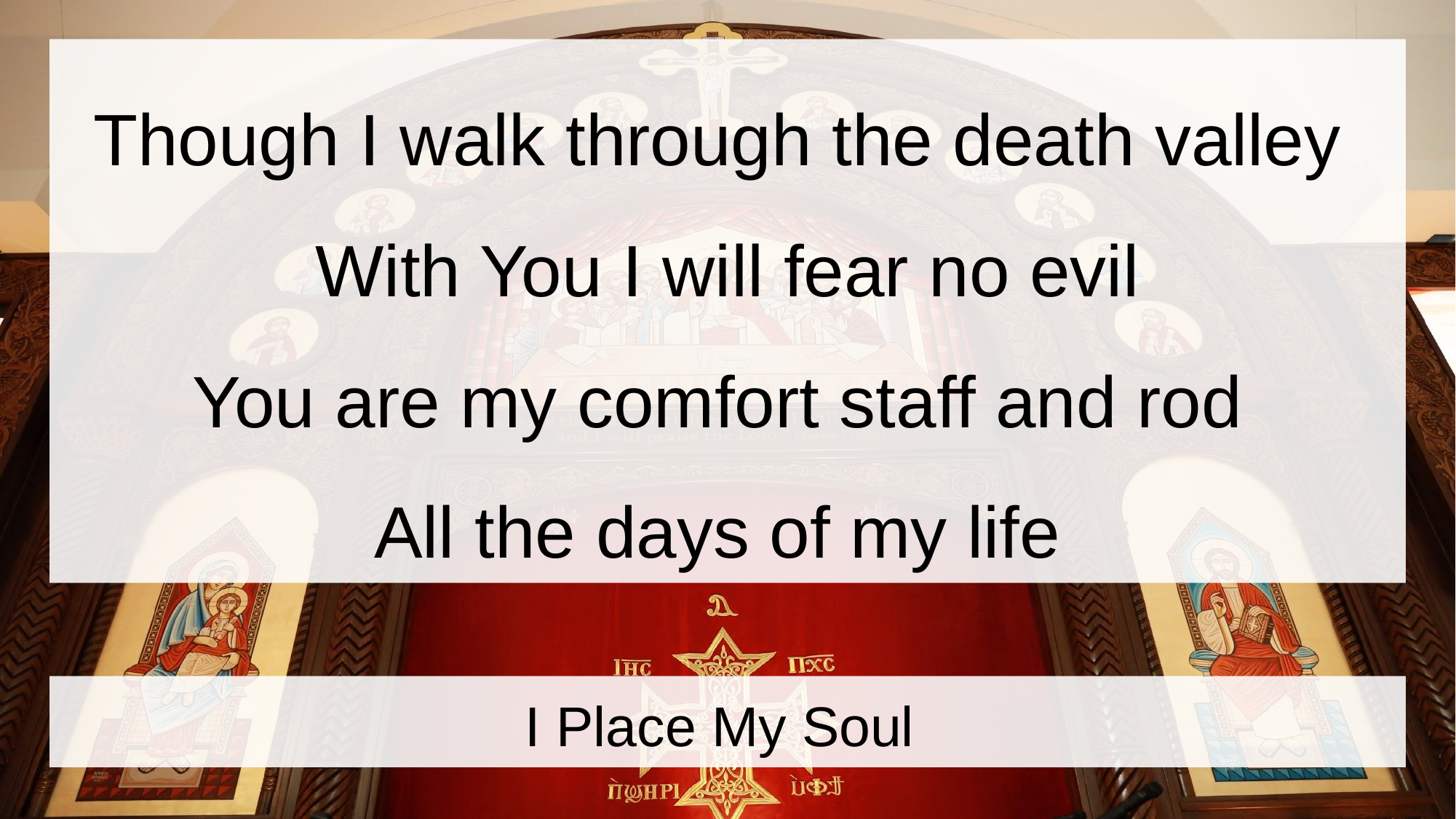

Though I walk through the death valley
With You I will fear no evil
You are my comfort staff and rod
All the days of my life
# I Place My Soul